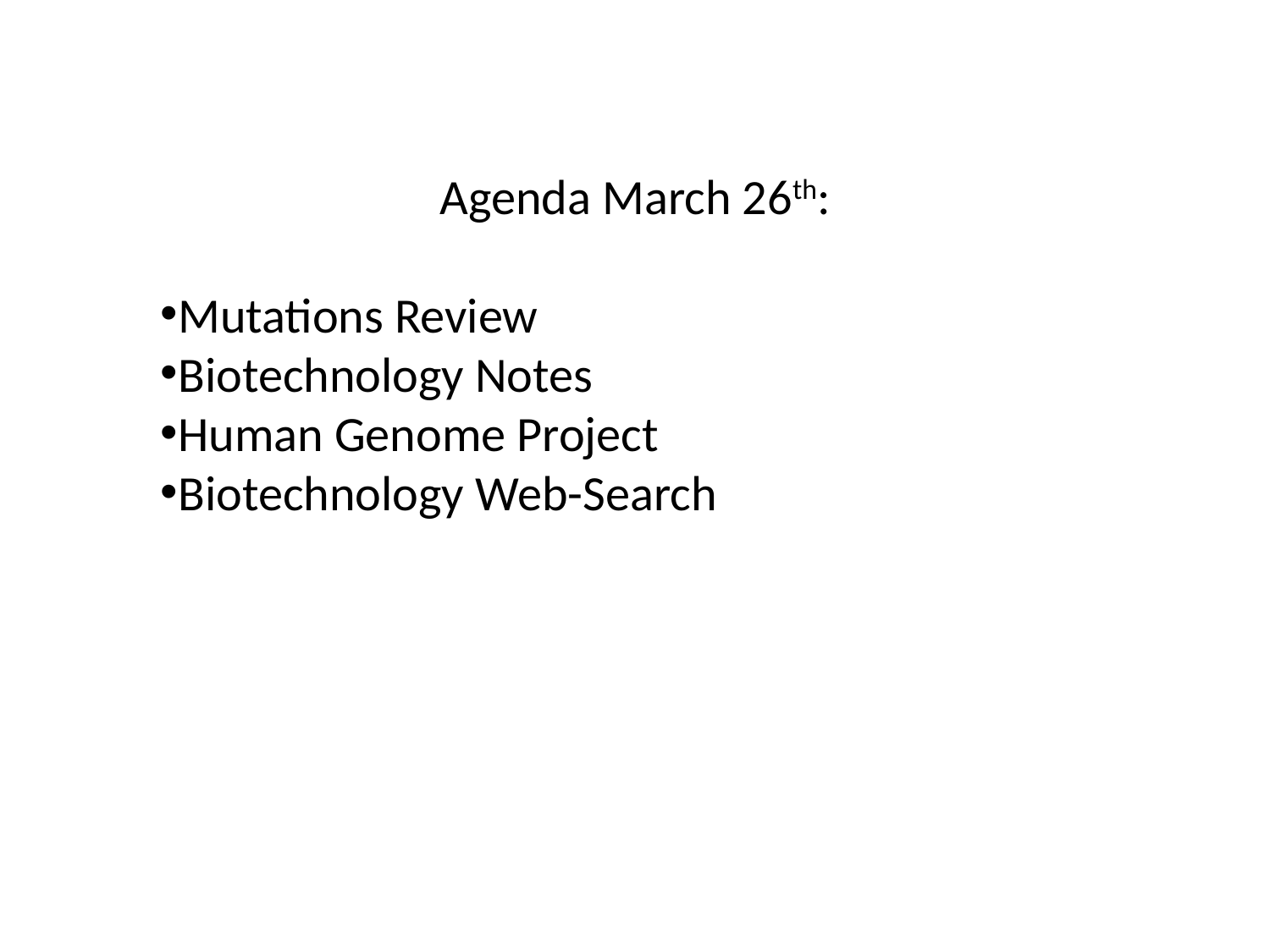

Agenda March 26th:

Mutations Review
Biotechnology Notes
Human Genome Project
Biotechnology Web-Search